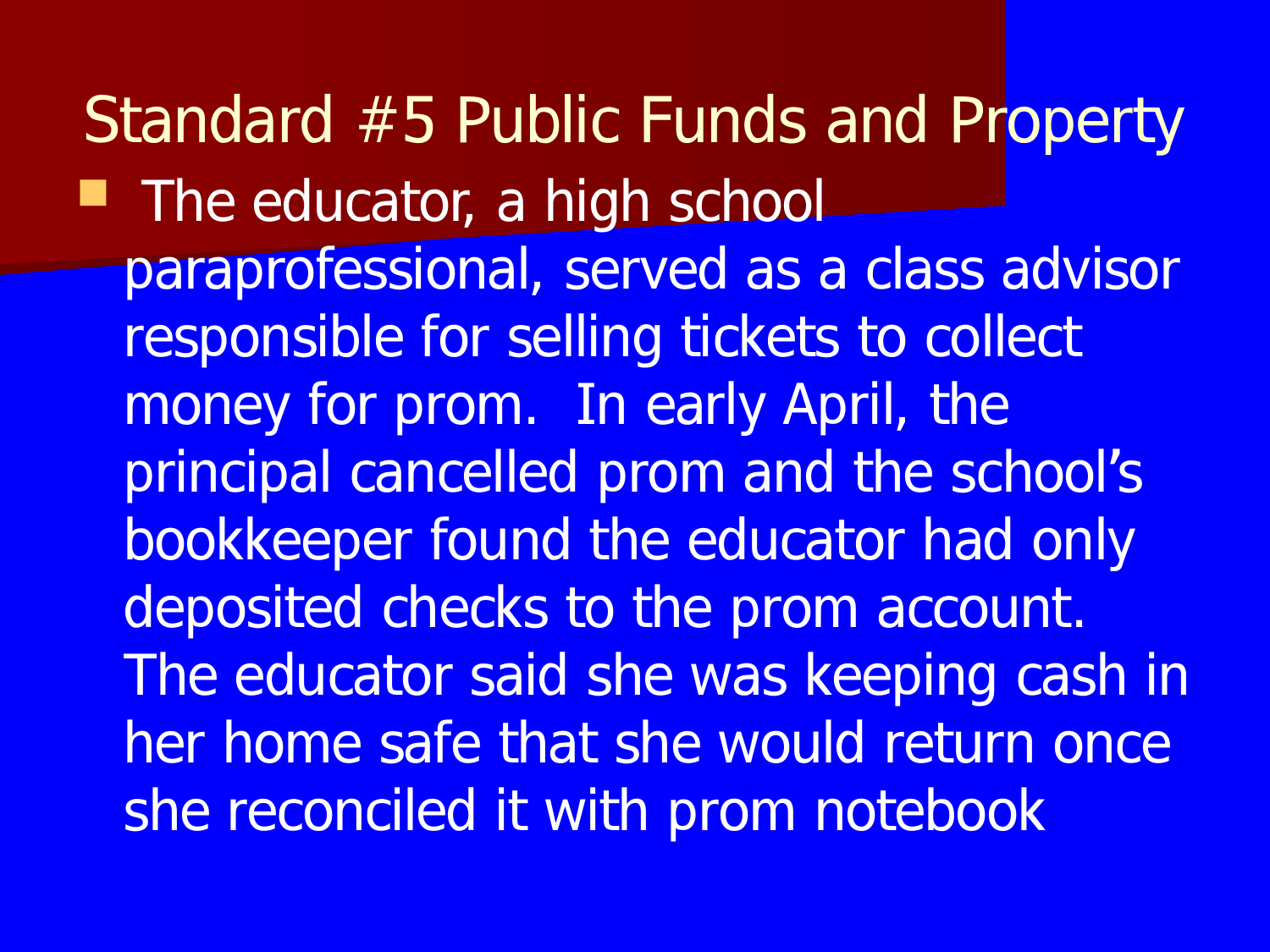

# Standard #5 Public Funds and Property
 The educator, a high school paraprofessional, served as a class advisor responsible for selling tickets to collect money for prom.  In early April, the principal cancelled prom and the school’s bookkeeper found the educator had only deposited checks to the prom account.  The educator said she was keeping cash in her home safe that she would return once she reconciled it with prom notebook